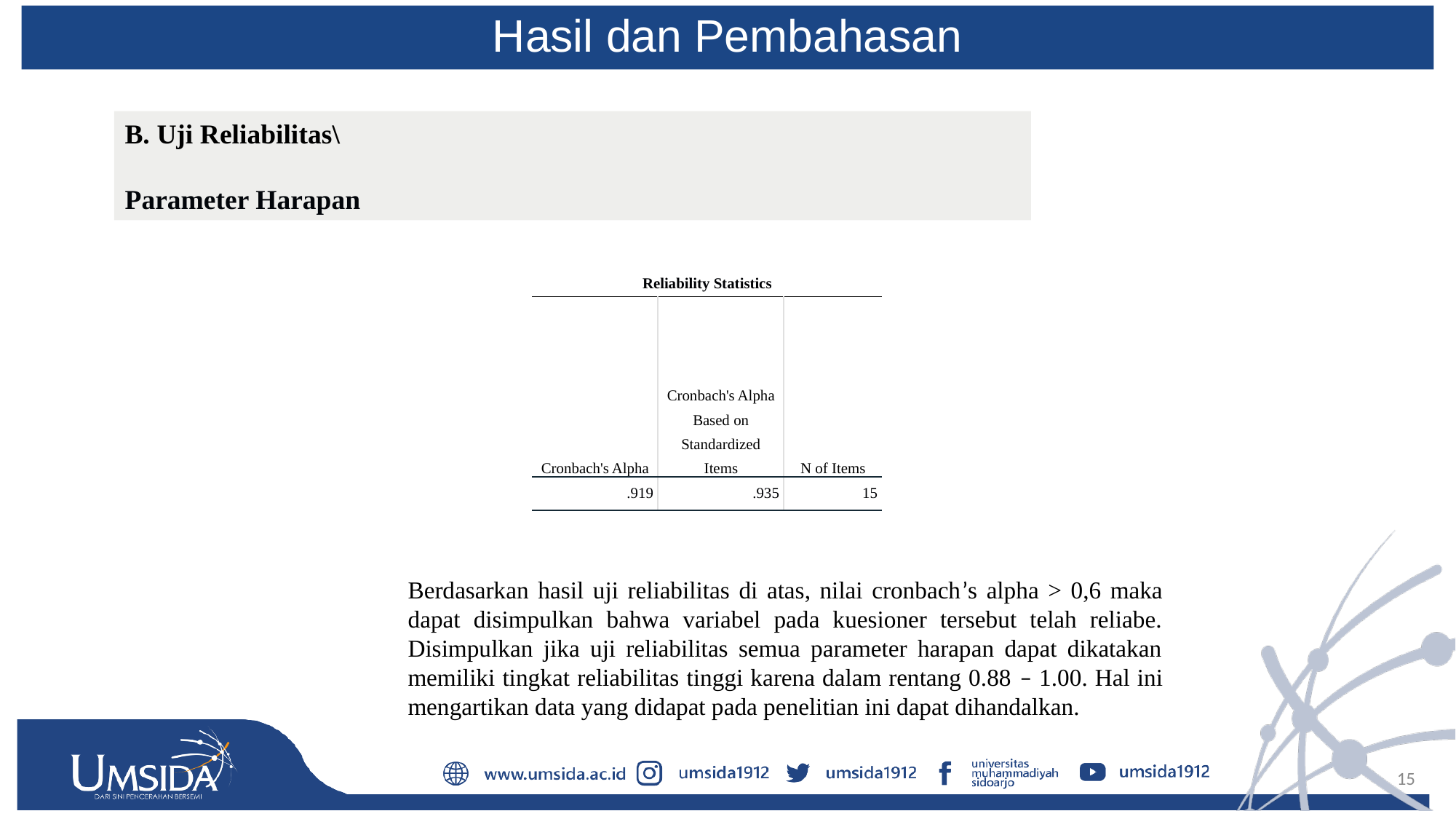

Hasil dan Pembahasan
B. Uji Reliabilitas\

Parameter Harapan
| Reliability Statistics |  |  |
| --- | --- | --- |
| Cronbach's Alpha | Cronbach's Alpha Based on Standardized Items | N of Items |
| .919 | .935 | 15 |
Berdasarkan hasil uji reliabilitas di atas, nilai cronbach’s alpha > 0,6 maka dapat disimpulkan bahwa variabel pada kuesioner tersebut telah reliabe. Disimpulkan jika uji reliabilitas semua parameter harapan dapat dikatakan memiliki tingkat reliabilitas tinggi karena dalam rentang 0.88 – 1.00. Hal ini mengartikan data yang didapat pada penelitian ini dapat dihandalkan.